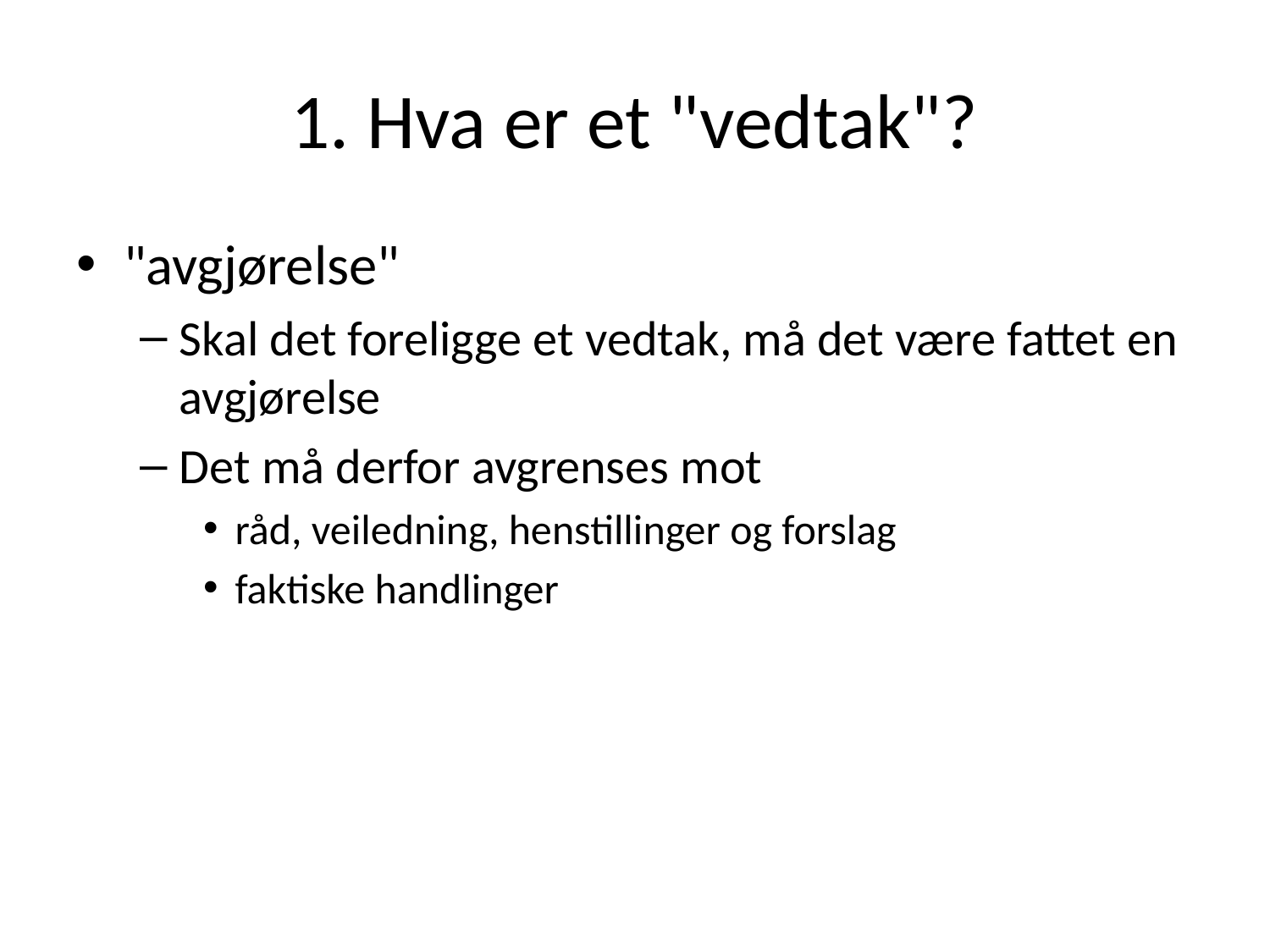

# 1. Hva er et "vedtak"?
"avgjørelse"
Skal det foreligge et vedtak, må det være fattet en avgjørelse
Det må derfor avgrenses mot
råd, veiledning, henstillinger og forslag
faktiske handlinger